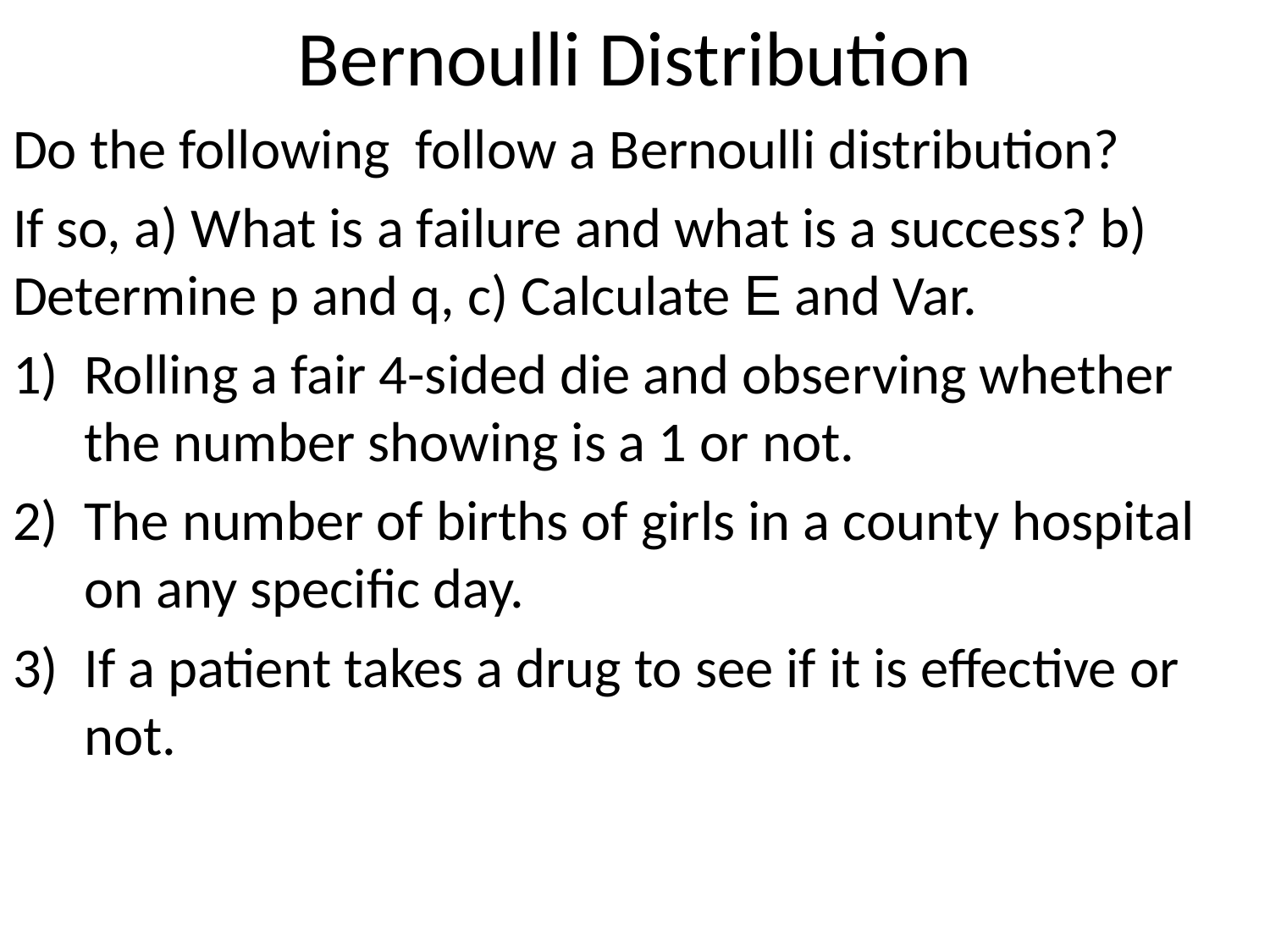

# Bernoulli Distribution
Do the following  follow a Bernoulli distribution?
If so, a) What is a failure and what is a success? b) Determine p and q, c) Calculate E and Var.
Rolling a fair 4-sided die and observing whether the number showing is a 1 or not.
The number of births of girls in a county hospital on any specific day.
If a patient takes a drug to see if it is effective or not.